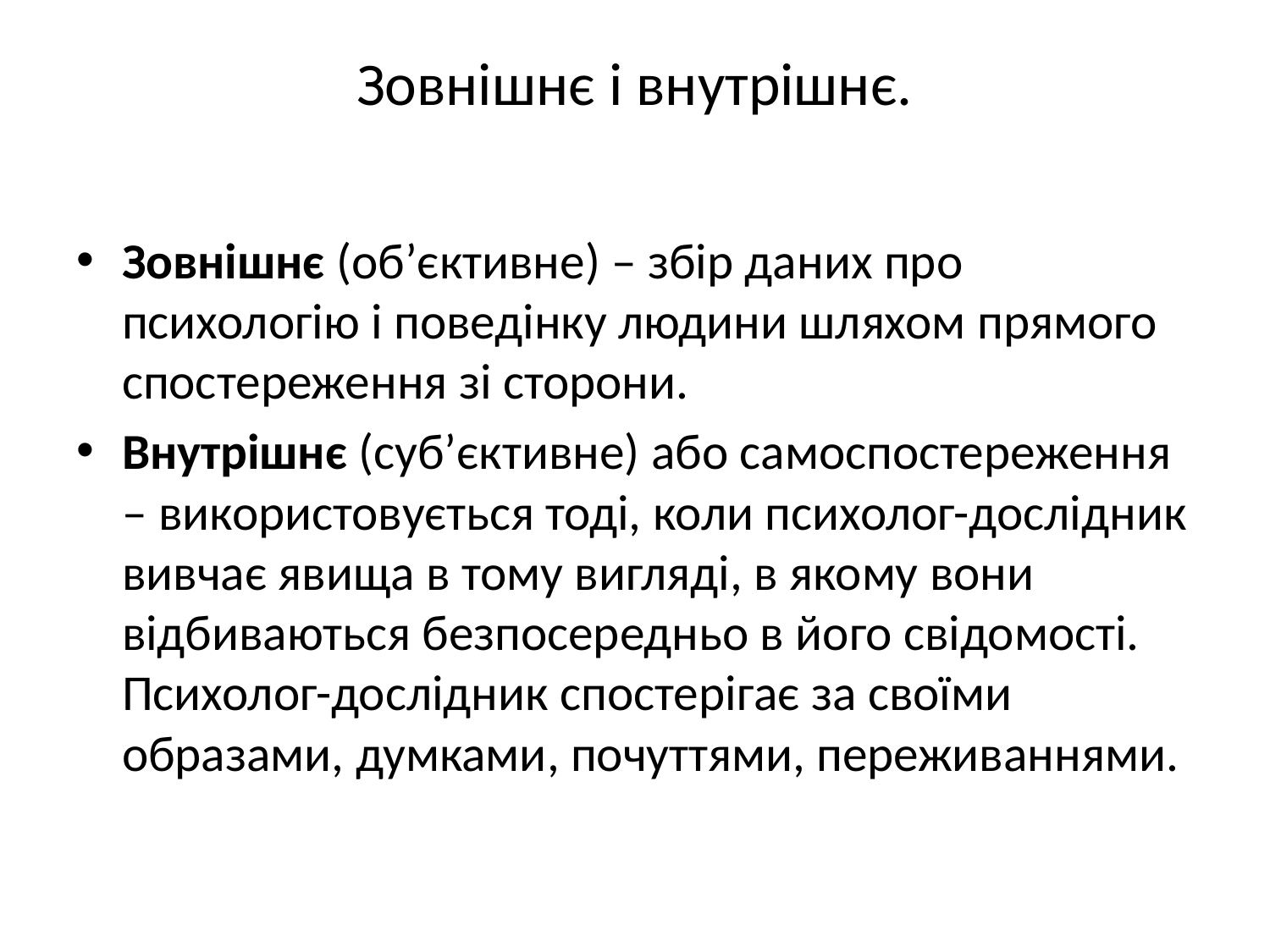

# Зовнішнє і внутрішнє.
Зовнішнє (об’єктивне) – збір даних про психологію і поведінку людини шляхом прямого спостереження зі сторони.
Внутрішнє (суб’єктивне) або самоспостереження – використовується тоді, коли психолог-дослідник вивчає явища в тому вигляді, в якому вони відбиваються безпосередньо в його свідомості. Психолог-дослідник спостерігає за своїми образами, думками, почуттями, переживаннями.